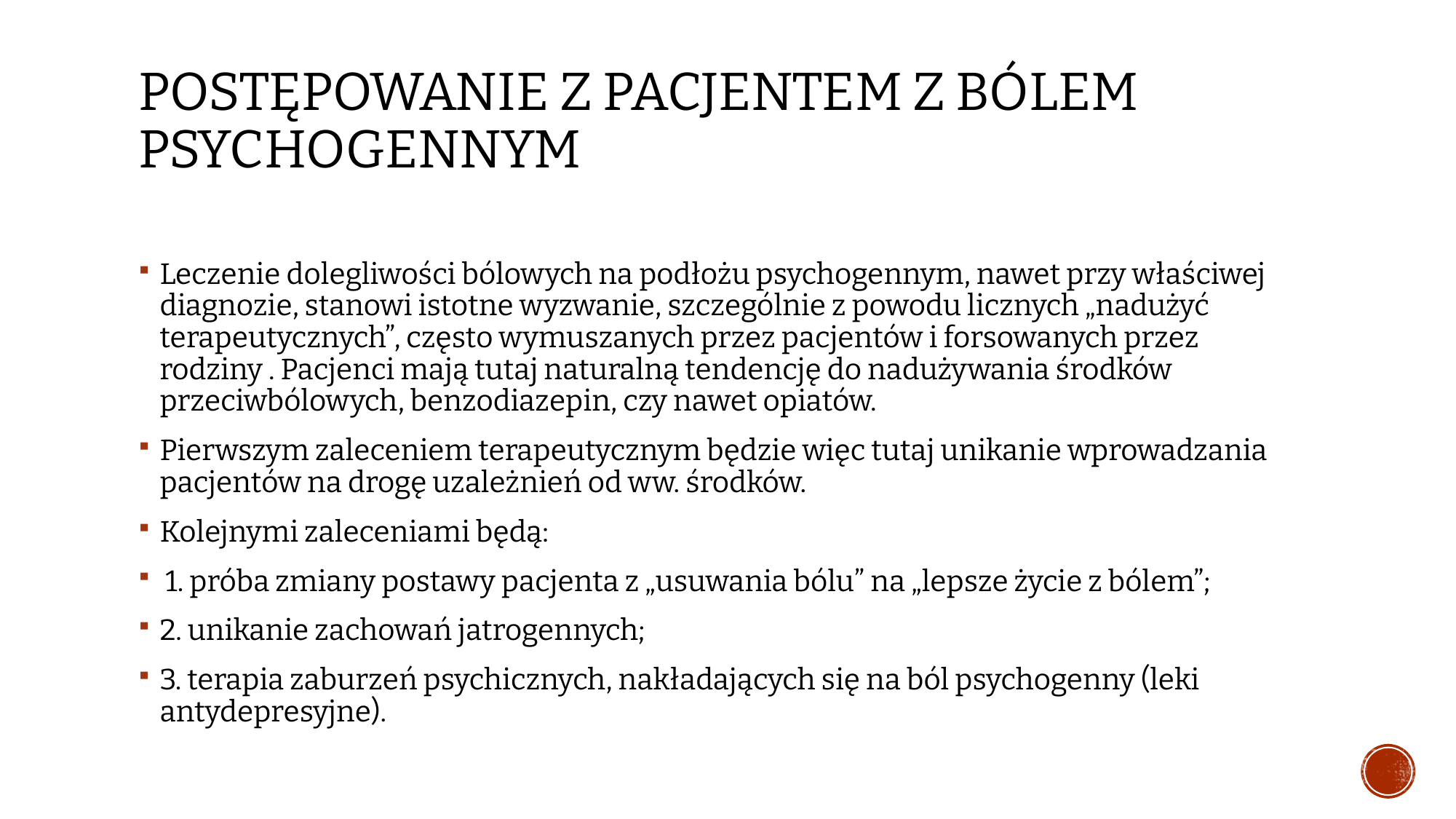

# Postępowanie z pacjentem z bólem psychogennym
Leczenie dolegliwości bólowych na podłożu psychogennym, nawet przy właściwej diagnozie, stanowi istotne wyzwanie, szczególnie z powodu licznych „nadużyć terapeutycznych”, często wymuszanych przez pacjentów i forsowanych przez rodziny . Pacjenci mają tutaj naturalną tendencję do nadużywania środków przeciwbólowych, benzodiazepin, czy nawet opiatów.
Pierwszym zaleceniem terapeutycznym będzie więc tutaj unikanie wprowadzania pacjentów na drogę uzależnień od ww. środków.
Kolejnymi zaleceniami będą:
 1. próba zmiany postawy pacjenta z „usuwania bólu” na „lepsze życie z bólem”;
2. unikanie zachowań jatrogennych;
3. terapia zaburzeń psychicznych, nakładających się na ból psychogenny (leki antydepresyjne).